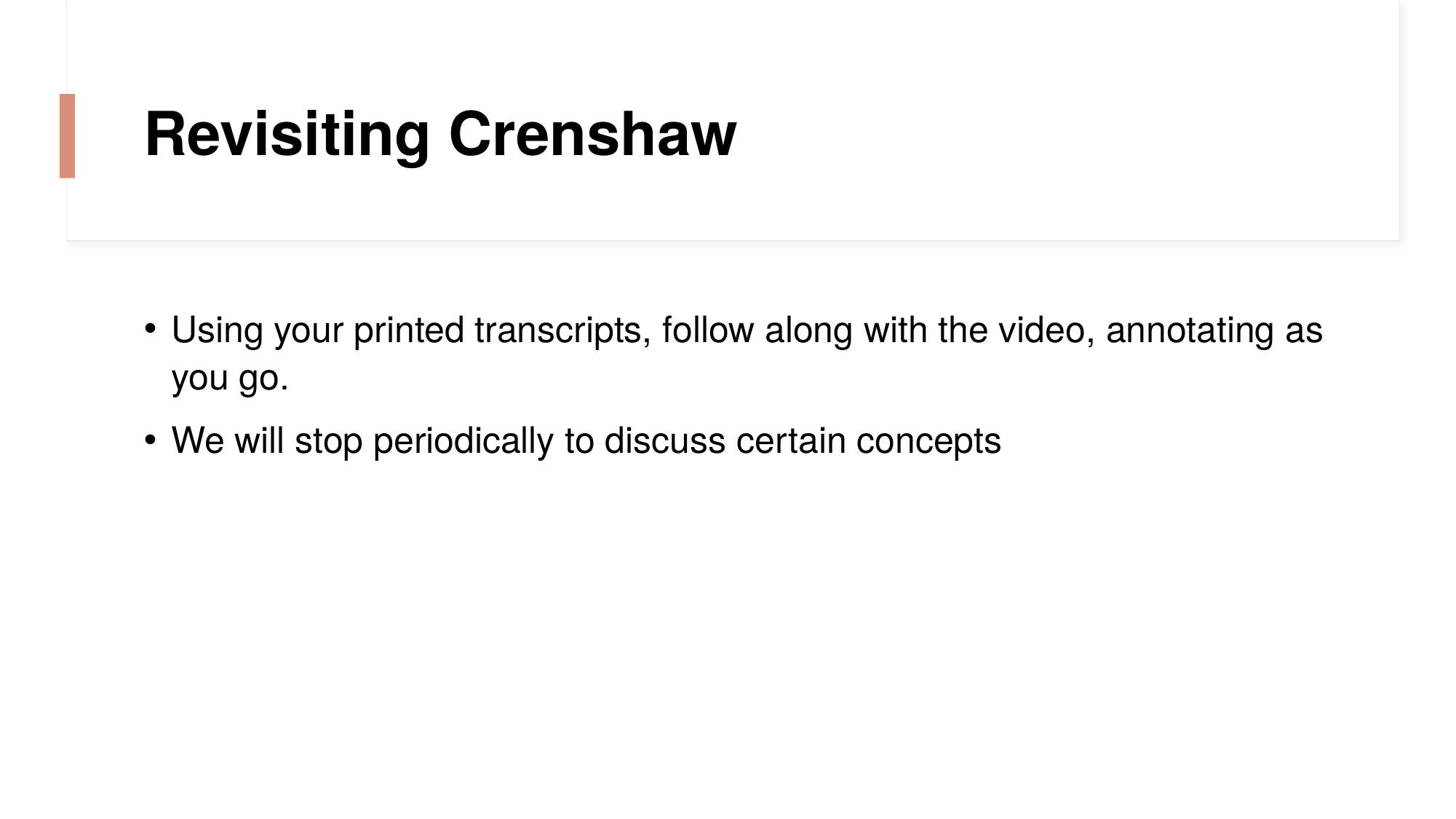

# Revisiting Crenshaw
Using your printed transcripts, follow along with the video, annotating as you go.
We will stop periodically to discuss certain concepts